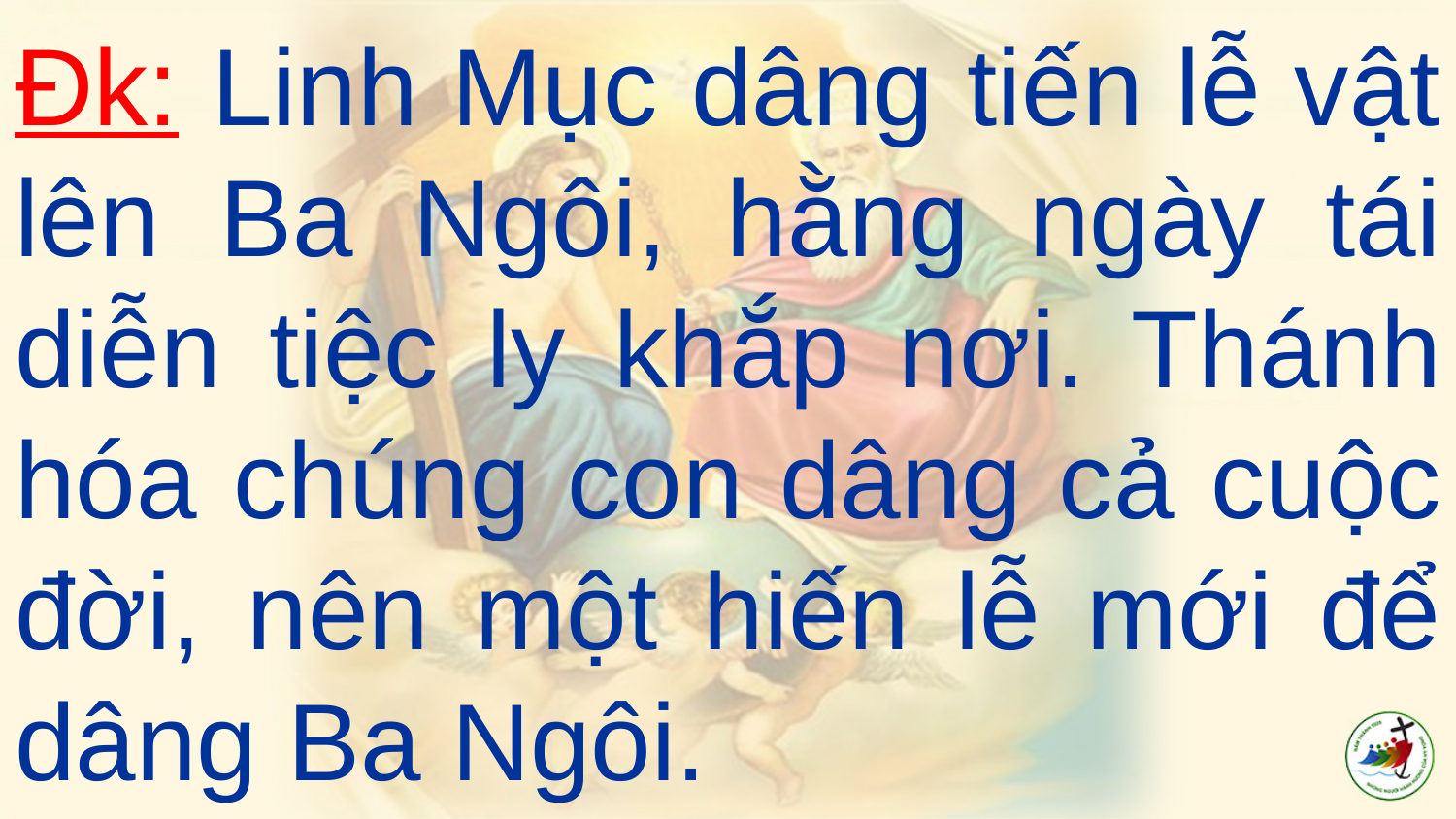

# Đk: Linh Mục dâng tiến lễ vật lên Ba Ngôi, hằng ngày tái diễn tiệc ly khắp nơi. Thánh hóa chúng con dâng cả cuộc đời, nên một hiến lễ mới để dâng Ba Ngôi.